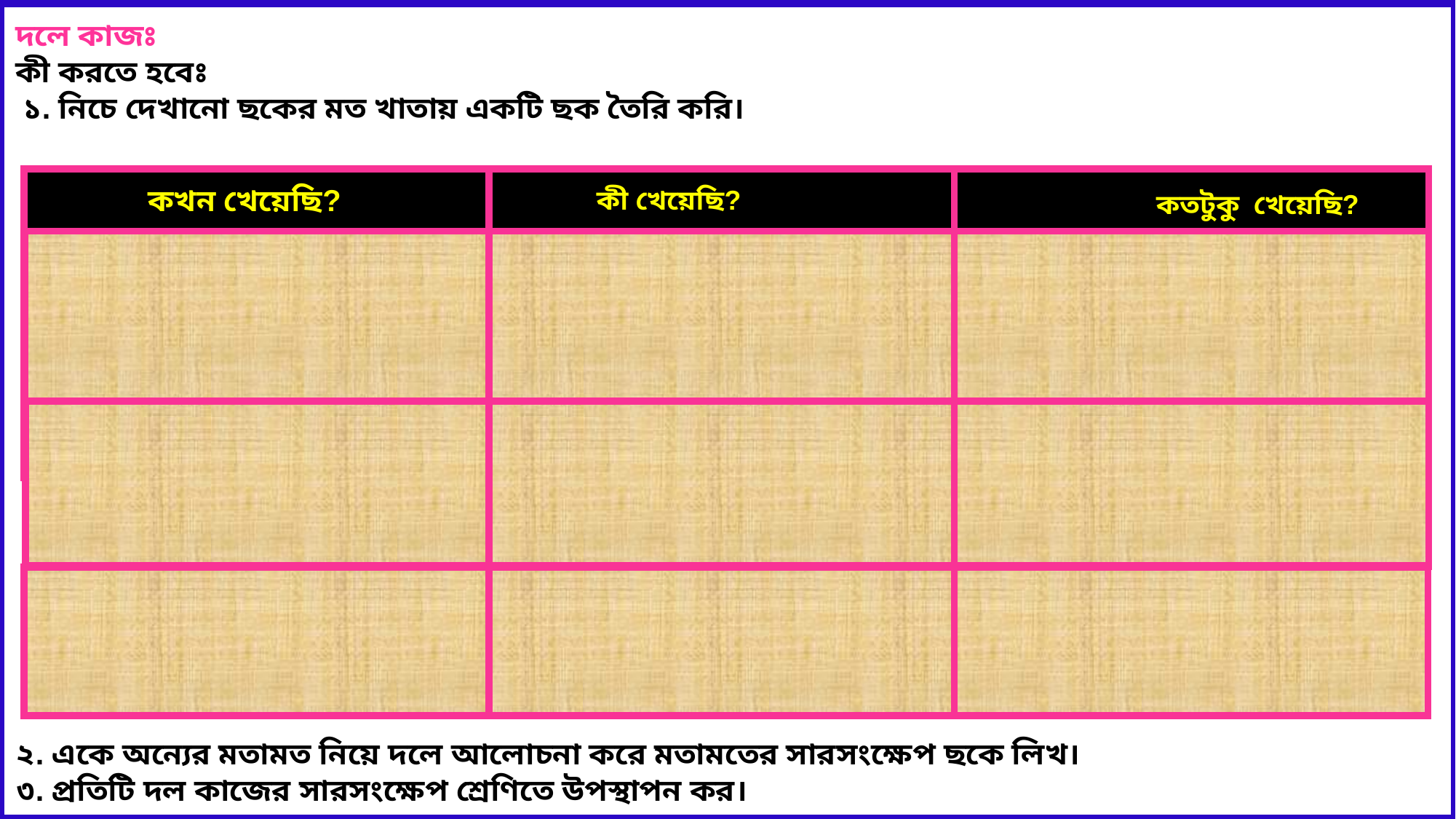

দলে কাজঃ
কী করতে হবেঃ
 ১. নিচে দেখানো ছকের মত খাতায় একটি ছক তৈরি করি।

কখন খেয়েছি?

কী খেয়েছি?

কতটুকু  খেয়েছি?
২. একে অন্যের মতামত নিয়ে দলে আলোচনা করে মতামতের সারসংক্ষেপ ছকে লিখ।
৩. প্রতিটি দল কাজের সারসংক্ষেপ শ্রেণিতে উপস্থাপন কর।